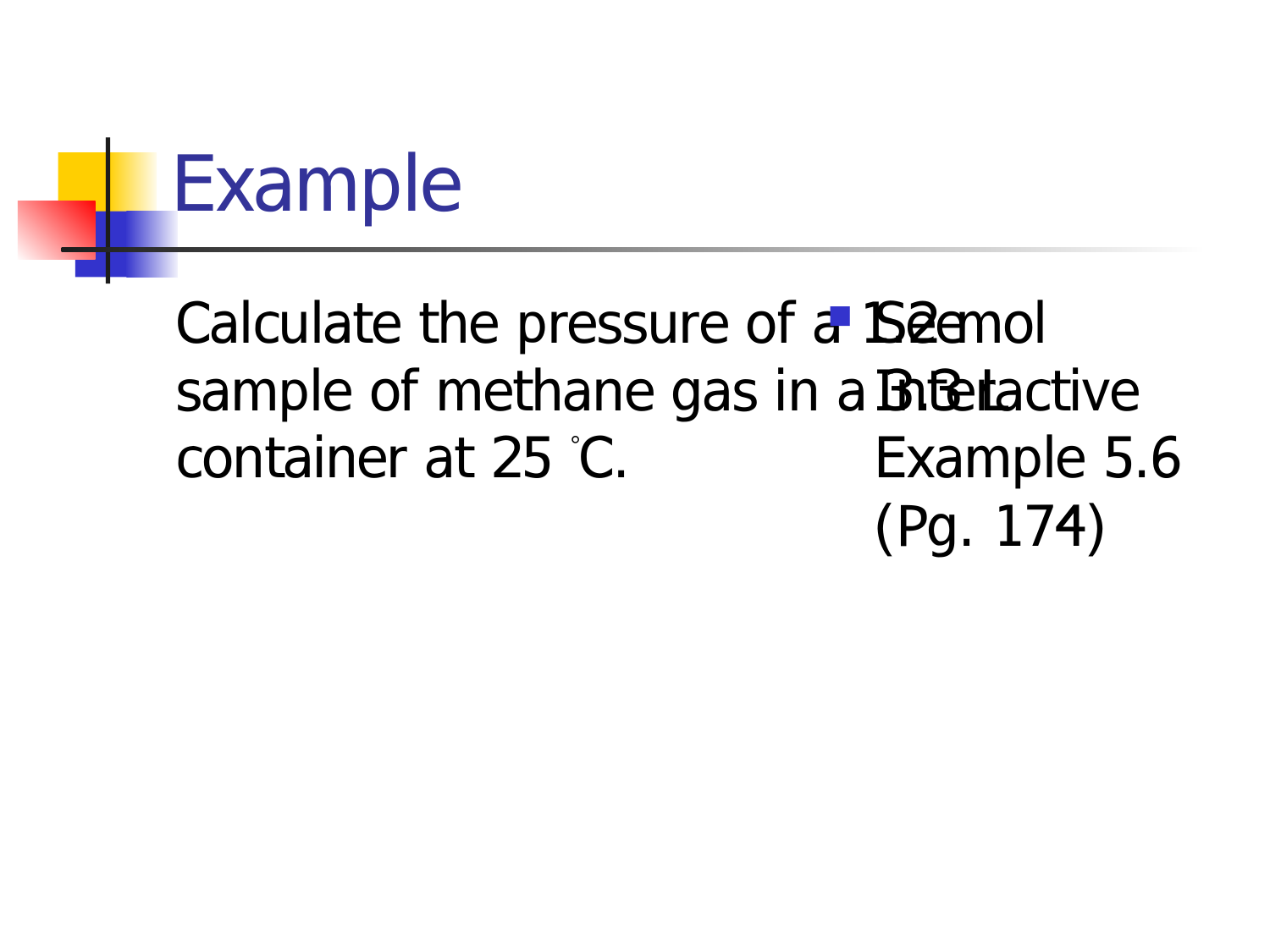

# Example
Calculate the pressure of a 1.2 mol sample of methane gas in a 3.3 L container at 25 °C.
See Interactive Example 5.6 (Pg. 174)